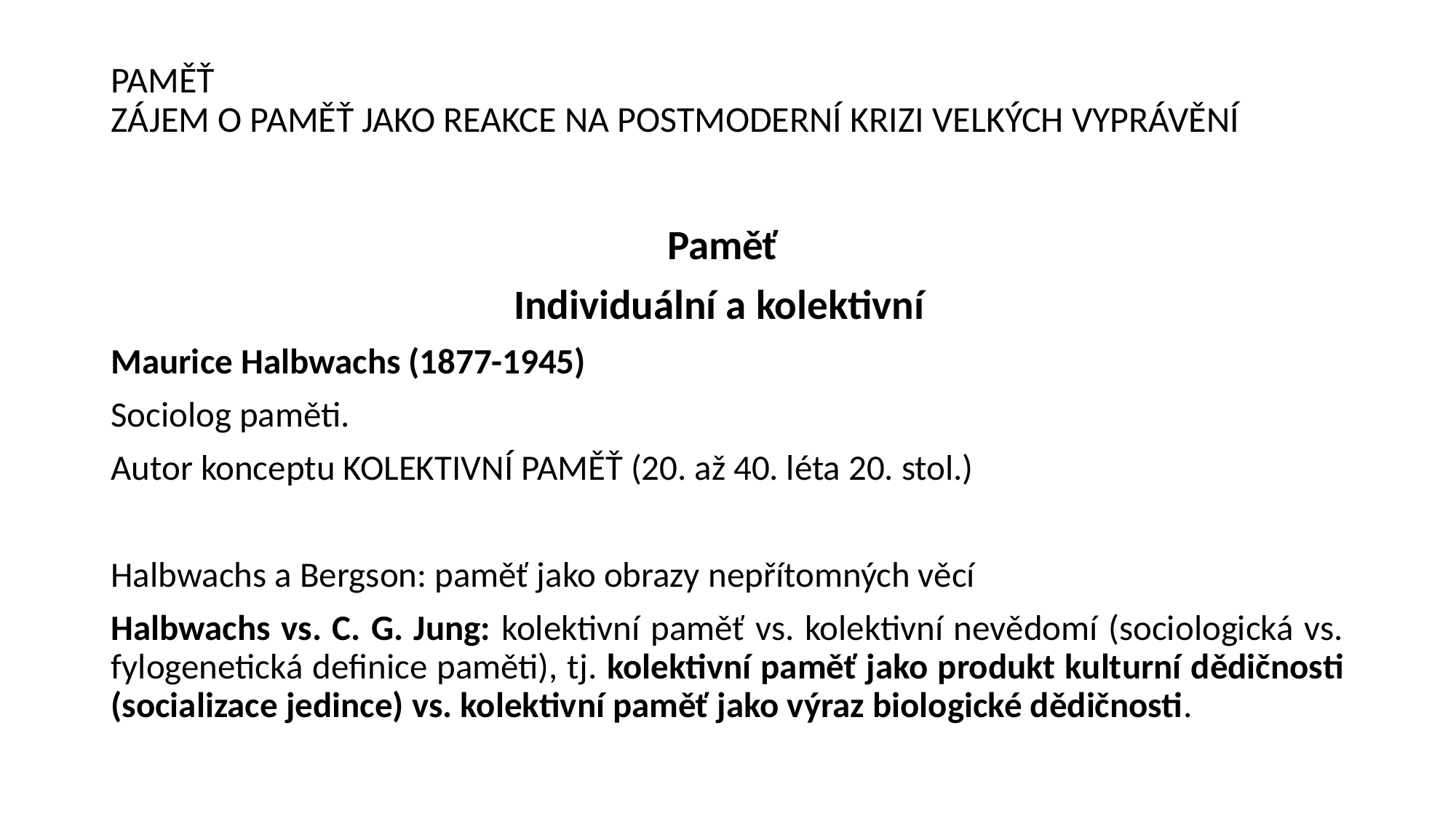

# PAMĚŤ ZÁJEM O PAMĚŤ JAKO REAKCE NA POSTMODERNÍ KRIZI VELKÝCH VYPRÁVĚNÍ
Paměť
Individuální a kolektivní
Maurice Halbwachs (1877-1945)
Sociolog paměti.
Autor konceptu KOLEKTIVNÍ PAMĚŤ (20. až 40. léta 20. stol.)

Halbwachs a Bergson: paměť jako obrazy nepřítomných věcí
Halbwachs vs. C. G. Jung: kolektivní paměť vs. kolektivní nevědomí (sociologická vs. fylogenetická definice paměti), tj. kolektivní paměť jako produkt kulturní dědičnosti (socializace jedince) vs. kolektivní paměť jako výraz biologické dědičnosti.